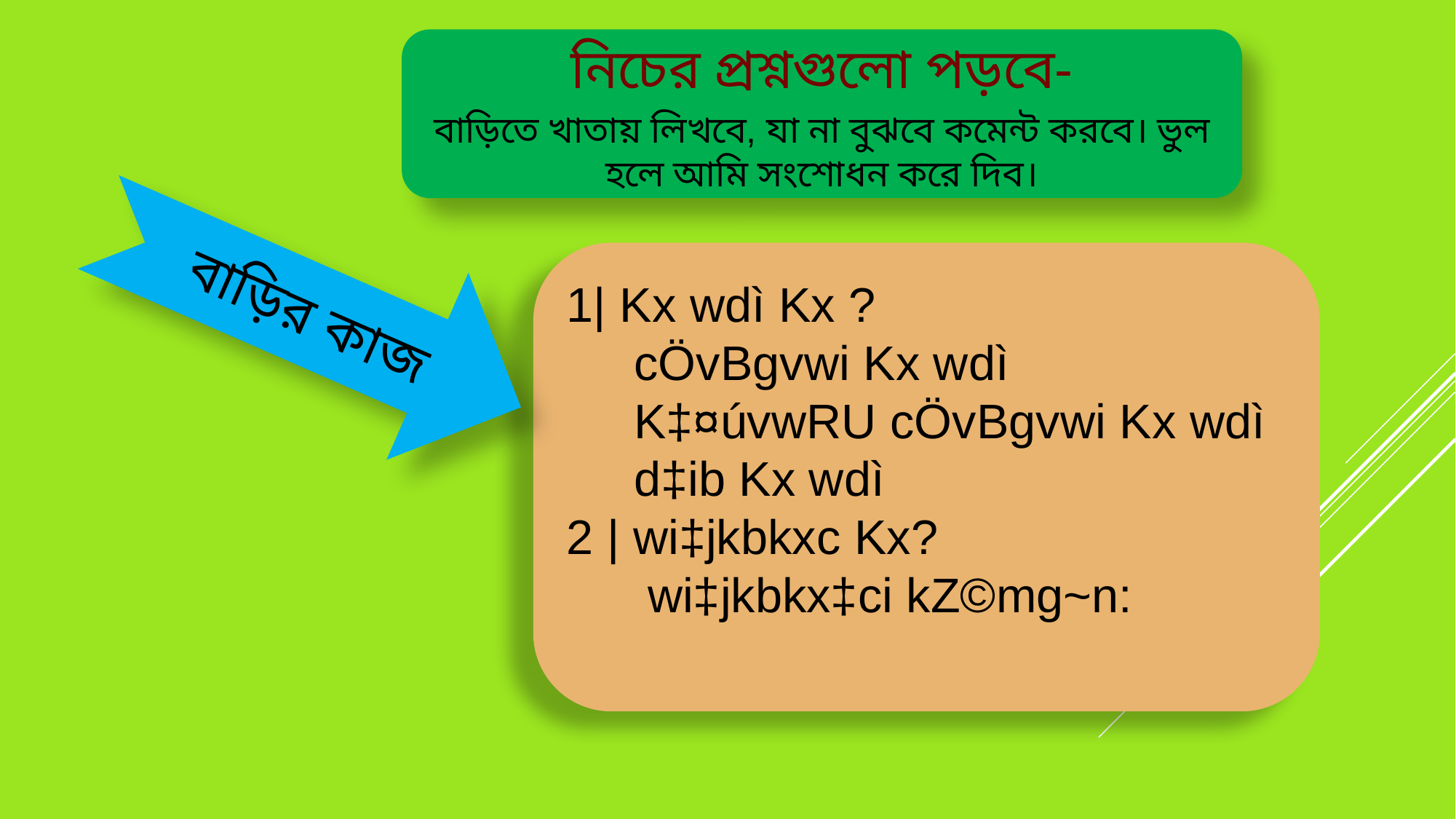

নিচের প্রশ্নগুলো পড়বে-

বাড়িতে খাতায় লিখবে, যা না বুঝবে কমেন্ট করবে। ভুল হলে আমি সংশোধন করে দিব।
বাড়ির কাজ
1| Kx wdì Kx ?
     cÖvBgvwi Kx wdì
     K‡¤úvwRU cÖvBgvwi Kx wdì
     d‡ib Kx wdì
2 | wi‡jkbkxc Kx?
      wi‡jkbkx‡ci kZ©mg~n: